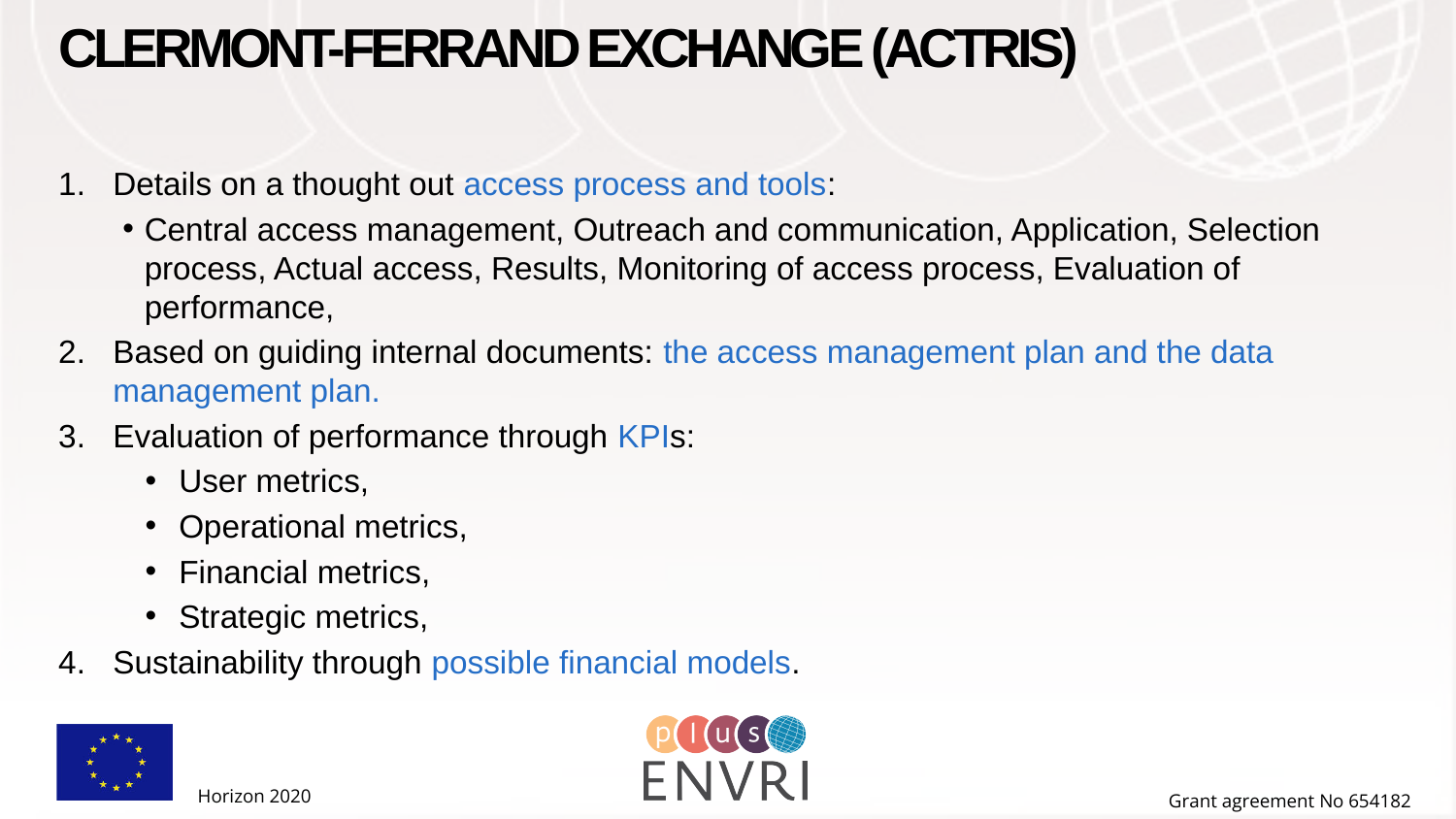

# Clermont-Ferrand exchange (actris)
Details on a thought out access process and tools:
Central access management, Outreach and communication, Application, Selection process, Actual access, Results, Monitoring of access process, Evaluation of performance,
Based on guiding internal documents: the access management plan and the data management plan.
Evaluation of performance through KPIs:
User metrics,
Operational metrics,
Financial metrics,
Strategic metrics,
Sustainability through possible financial models.